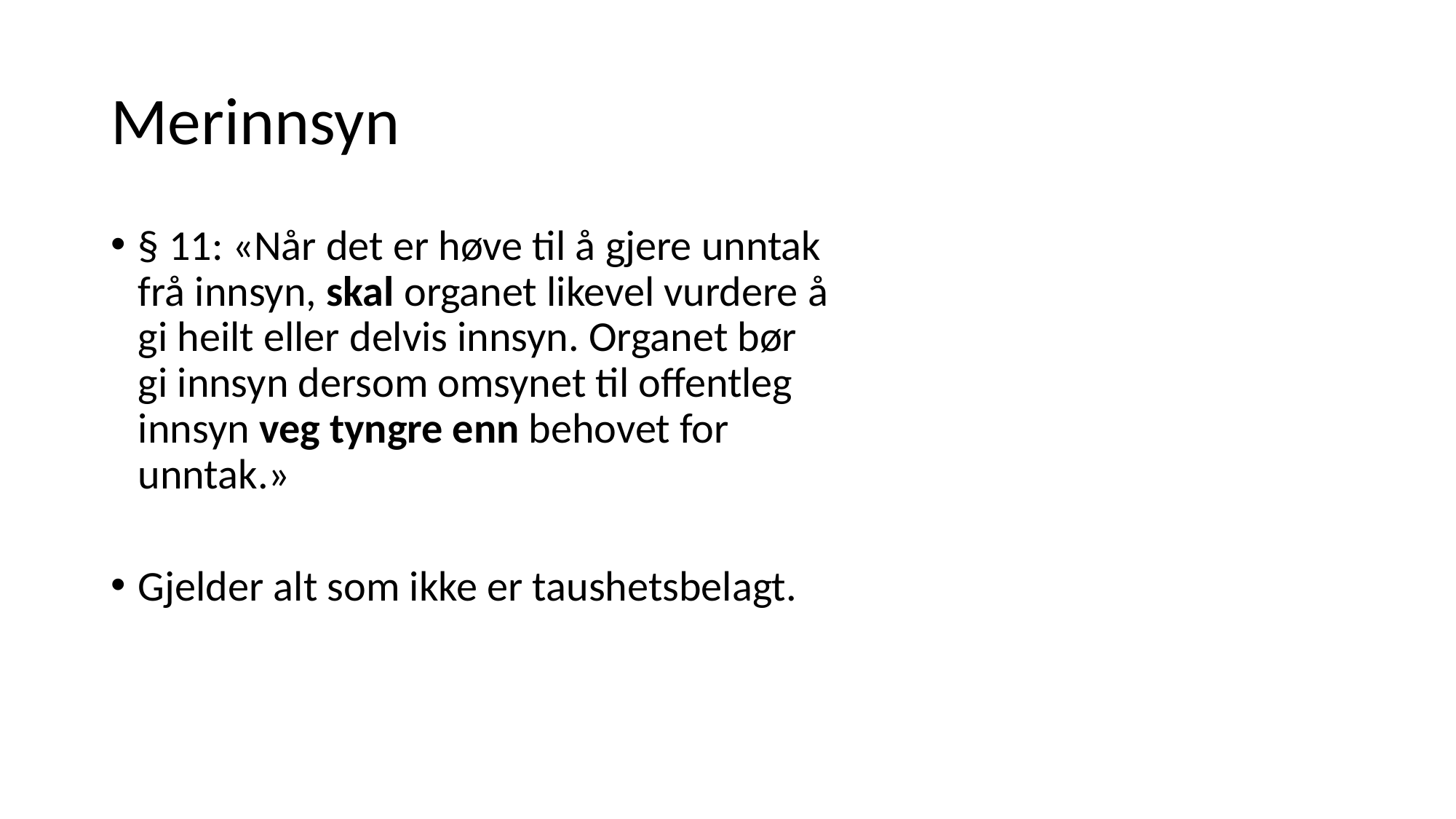

# Merinnsyn
§ 11: «Når det er høve til å gjere unntak frå innsyn,​ skal organet likevel vurdere å gi heilt eller delvis innsyn. Organet bør gi innsyn dersom omsynet til offentleg innsyn veg tyngre enn behovet for unntak.»
Gjelder alt som ikke er taushetsbelagt.